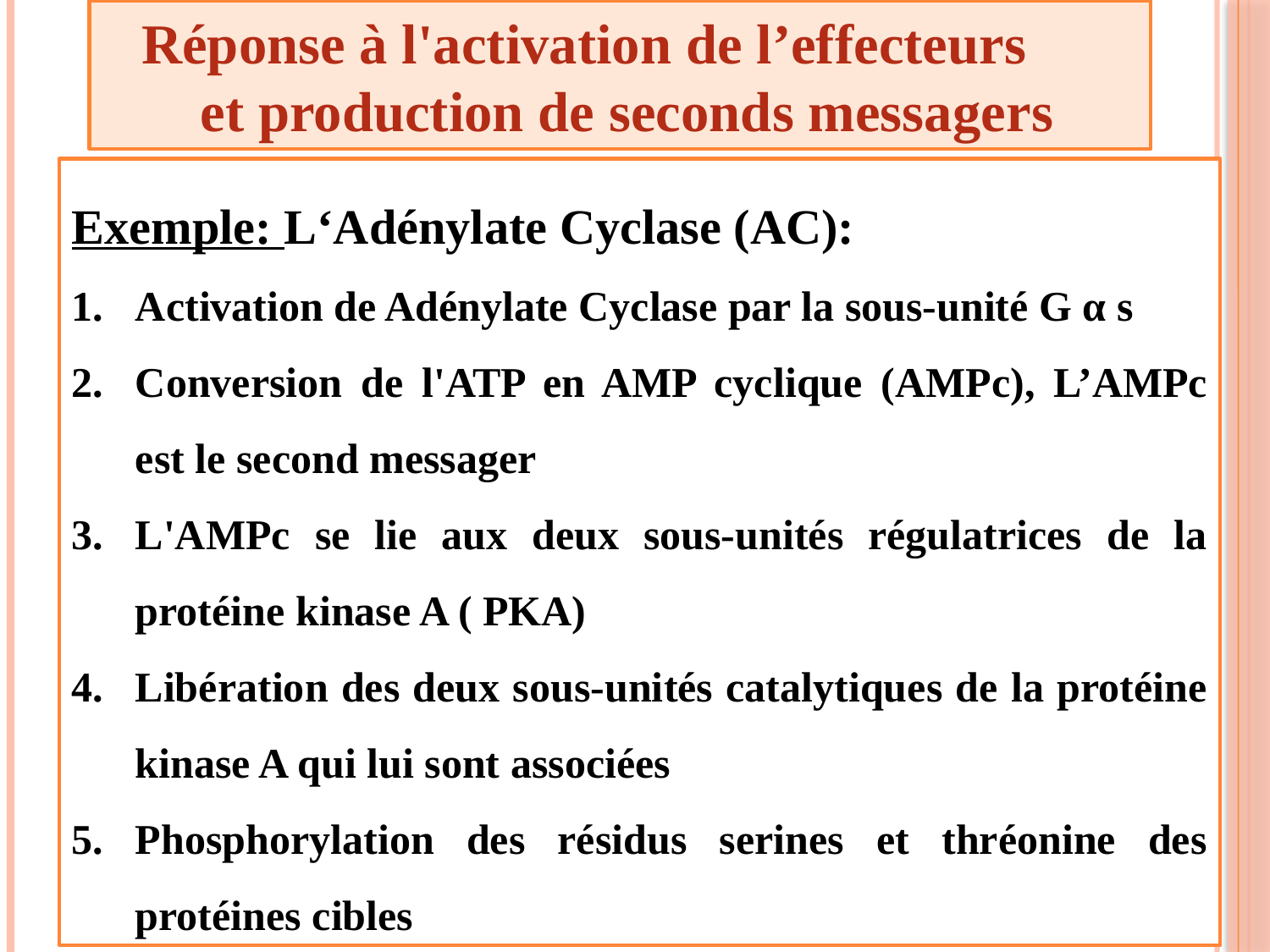

Réponse à l'activation de l’effecteurs
 et production de seconds messagers
Exemple: L‘Adénylate Cyclase (AC):
Activation de Adénylate Cyclase par la sous-unité G α s
Conversion de l'ATP en AMP cyclique (AMPc), L’AMPc est le second messager
L'AMPc se lie aux deux sous-unités régulatrices de la protéine kinase A ( PKA)
Libération des deux sous-unités catalytiques de la protéine kinase A qui lui sont associées
Phosphorylation des résidus serines et thréonine des protéines cibles
32